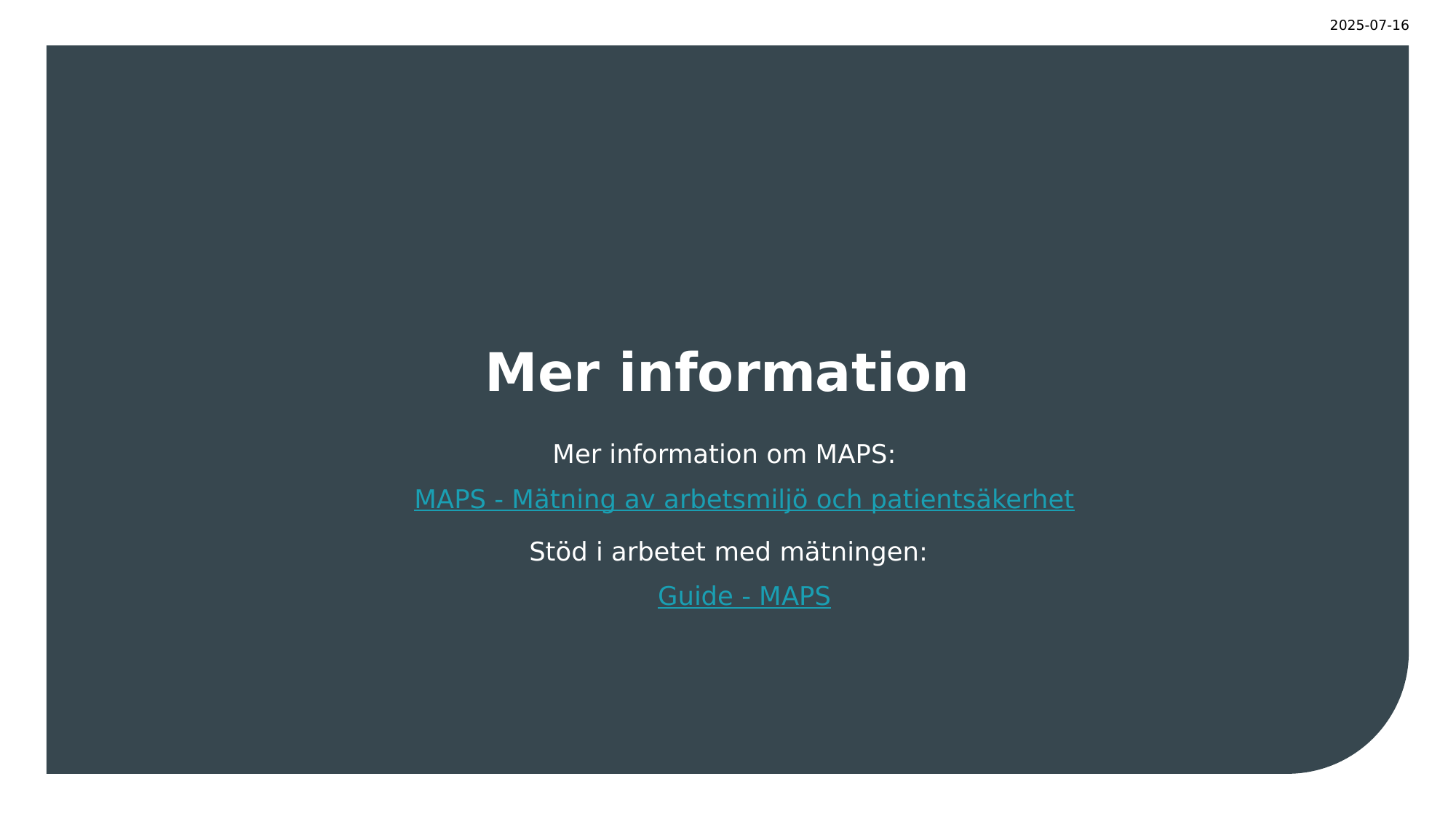

2025-07-16
# Mer information
Mer information om MAPS:
MAPS - Mätning av arbetsmiljö och patientsäkerhet
Stöd i arbetet med mätningen:
Guide - MAPS